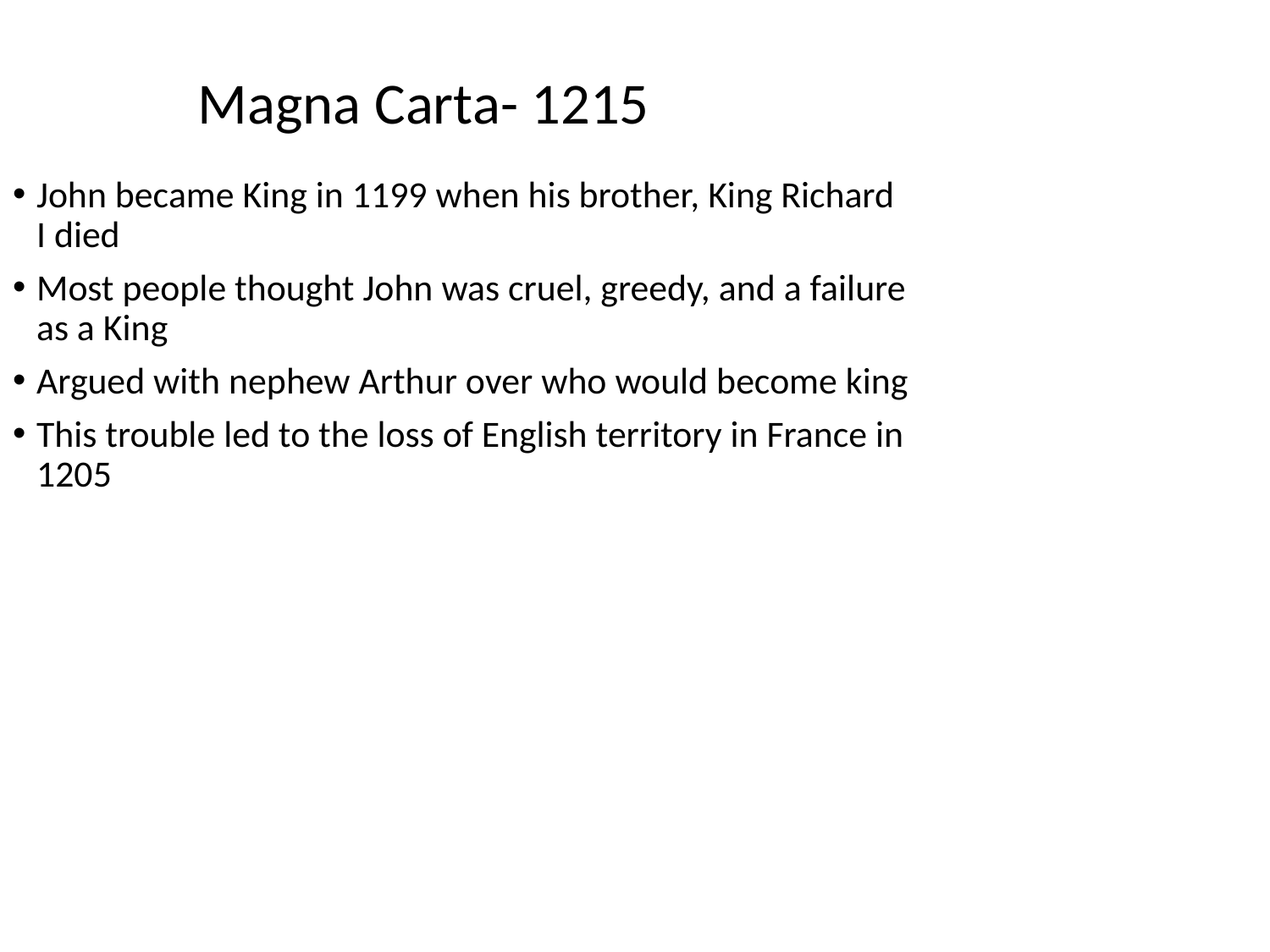

Magna Carta- 1215
John became King in 1199 when his brother, King Richard I died
Most people thought John was cruel, greedy, and a failure as a King
Argued with nephew Arthur over who would become king
This trouble led to the loss of English territory in France in 1205